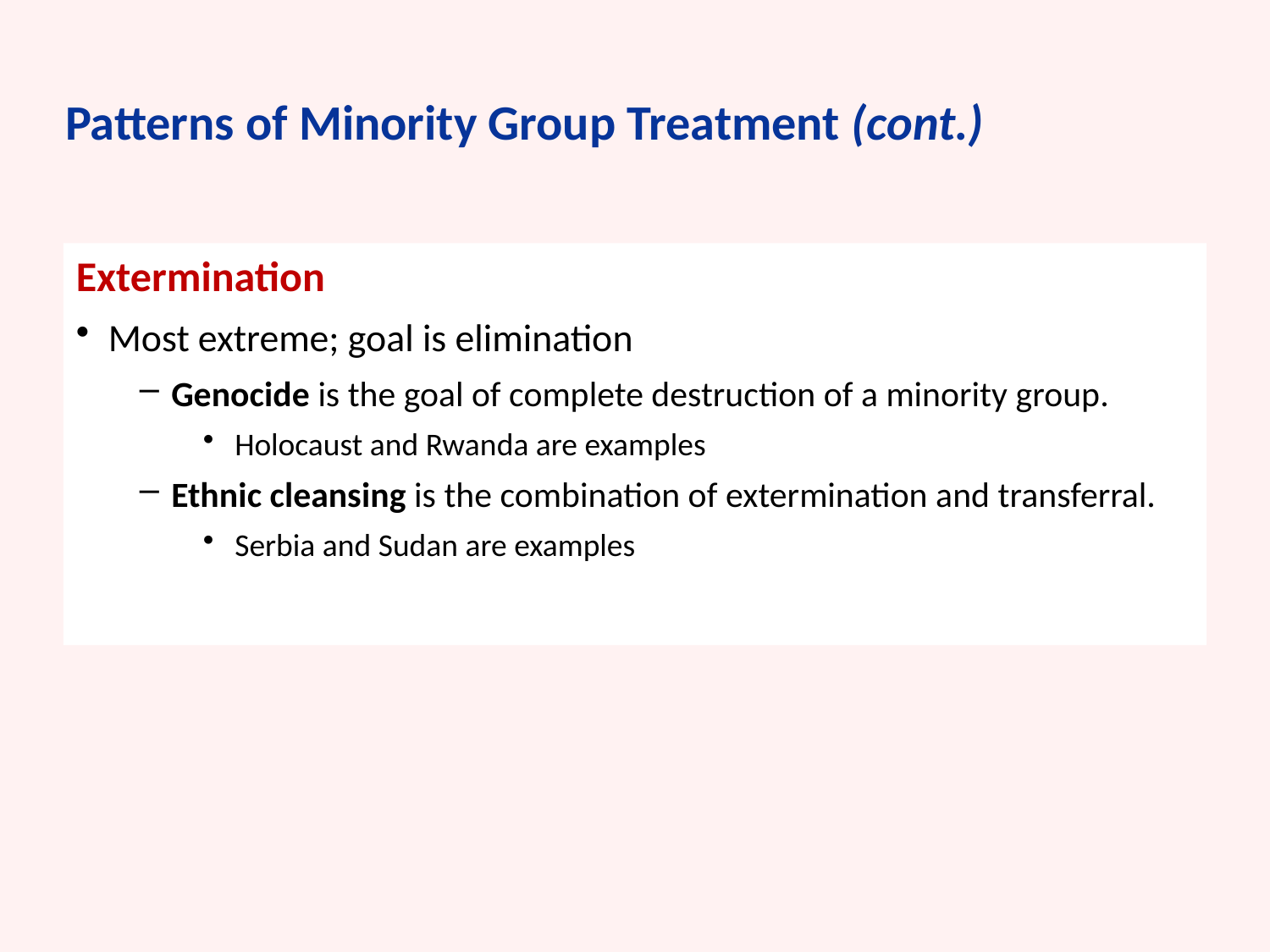

Patterns of Minority Group Treatment (cont.)
Extermination
Most extreme; goal is elimination
Genocide is the goal of complete destruction of a minority group.
Holocaust and Rwanda are examples
Ethnic cleansing is the combination of extermination and transferral.
Serbia and Sudan are examples